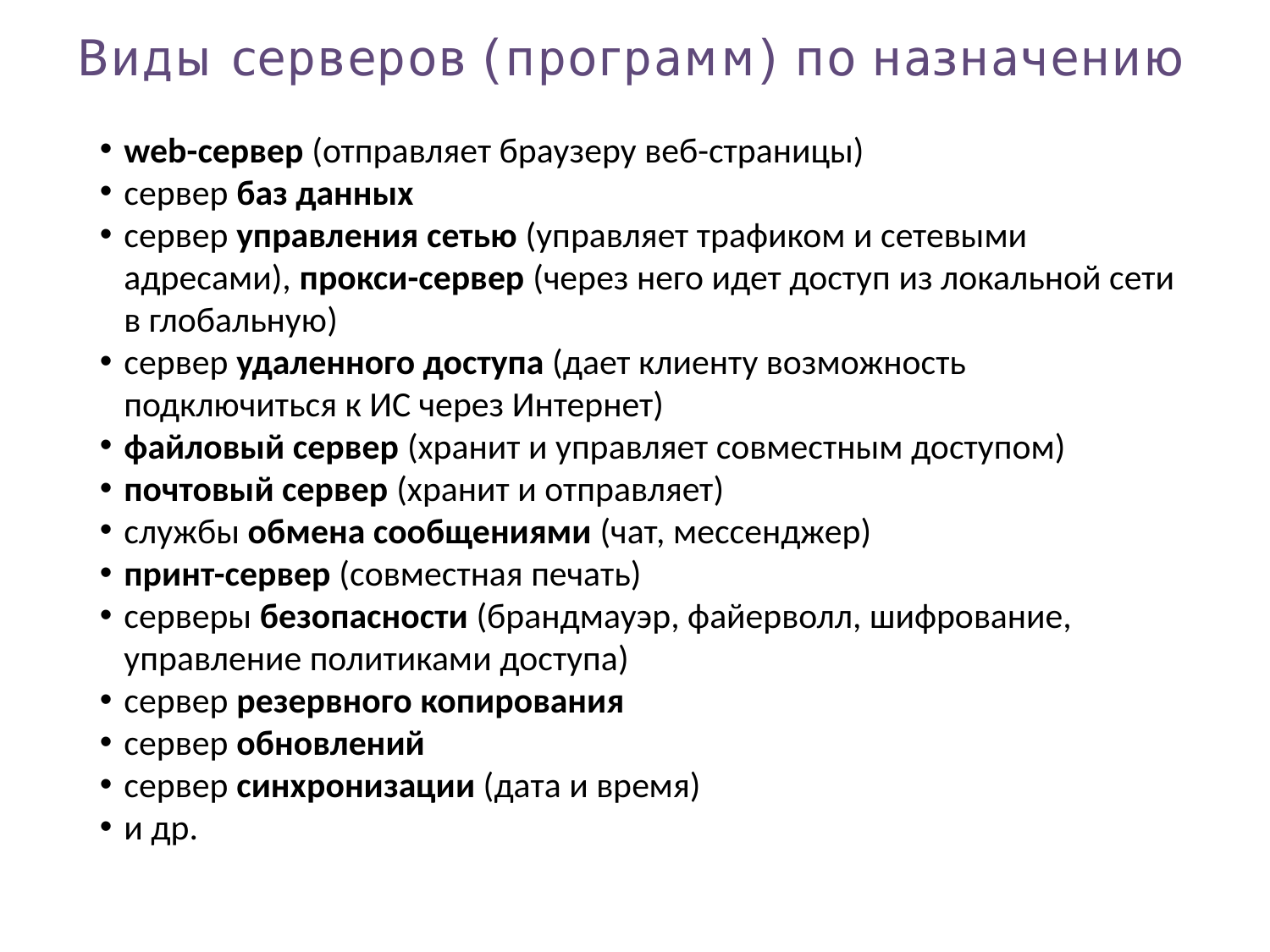

# Виды серверов (программ) по назначению
web-сервер (отправляет браузеру веб-страницы)
сервер баз данных
сервер управления сетью (управляет трафиком и сетевыми адресами), прокси-сервер (через него идет доступ из локальной сети в глобальную)
сервер удаленного доступа (дает клиенту возможность подключиться к ИС через Интернет)
файловый сервер (хранит и управляет совместным доступом)
почтовый сервер (хранит и отправляет)
службы обмена сообщениями (чат, мессенджер)
принт-сервер (совместная печать)
серверы безопасности (брандмауэр, файерволл, шифрование, управление политиками доступа)
сервер резервного копирования
сервер обновлений
сервер синхронизации (дата и время)
и др.